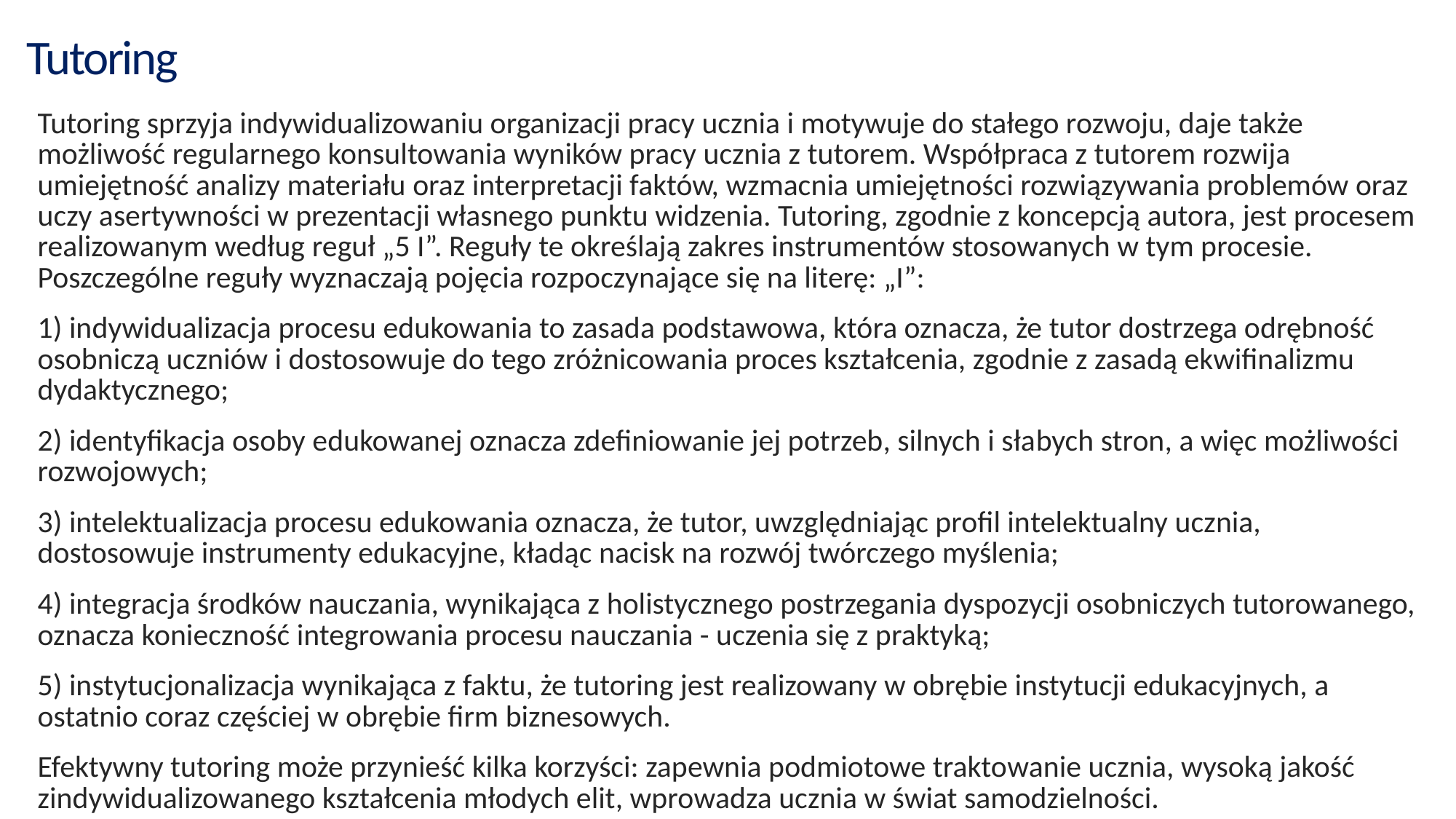

# Tutoring
Tutoring sprzyja indywidualizowaniu organizacji pracy ucznia i motywuje do stałego rozwoju, daje także możliwość regularnego konsulto­wania wyników pracy ucznia z tutorem. Współpraca z tutorem rozwija umiejętność analizy materiału oraz interpretacji faktów, wzmacnia umiejętności rozwiązywania problemów oraz uczy asertywności w prezentacji własnego punktu widzenia. Tutoring, zgodnie z koncepcją autora, jest procesem realizowanym według re­guł „5 I”. Reguły te określają zakres instrumentów stosowanych w tym procesie. Poszczególne reguły wyznaczają pojęcia rozpoczynające się na literę: „I”:
1) indywidualizacja procesu edukowania to zasada podstawowa, która oznacza, że tutor dostrzega odrębność osobniczą uczniów i dostosowuje do tego zróżnicowa­nia proces kształcenia, zgodnie z zasadą ekwifinalizmu dydaktycznego;
2) identyfikacja osoby edukowanej oznacza zdefiniowanie jej potrzeb, silnych i sła­bych stron, a więc możliwości rozwojowych;
3) intelektualizacja procesu edukowania oznacza, że tutor, uwzględniając profil in­telektualny ucznia, dostosowuje instrumenty edukacyjne, kładąc nacisk na rozwój twórczego myślenia;
4) integracja środków nauczania, wynikająca z holistycznego postrzegania dyspo­zycji osobniczych tutorowanego, oznacza konieczność integrowania procesu na­uczania - uczenia się z praktyką;
5) instytucjonalizacja wynikająca z faktu, że tutoring jest realizowany w obrębie instytucji edukacyjnych, a ostatnio coraz częściej w obrębie firm biznesowych.
Efektywny tutoring może przynieść kilka korzyści: zapewnia podmiotowe trakto­wanie ucznia, wysoką jakość zindywidualizowanego kształcenia młodych elit, wpro­wadza ucznia w świat samodzielności.